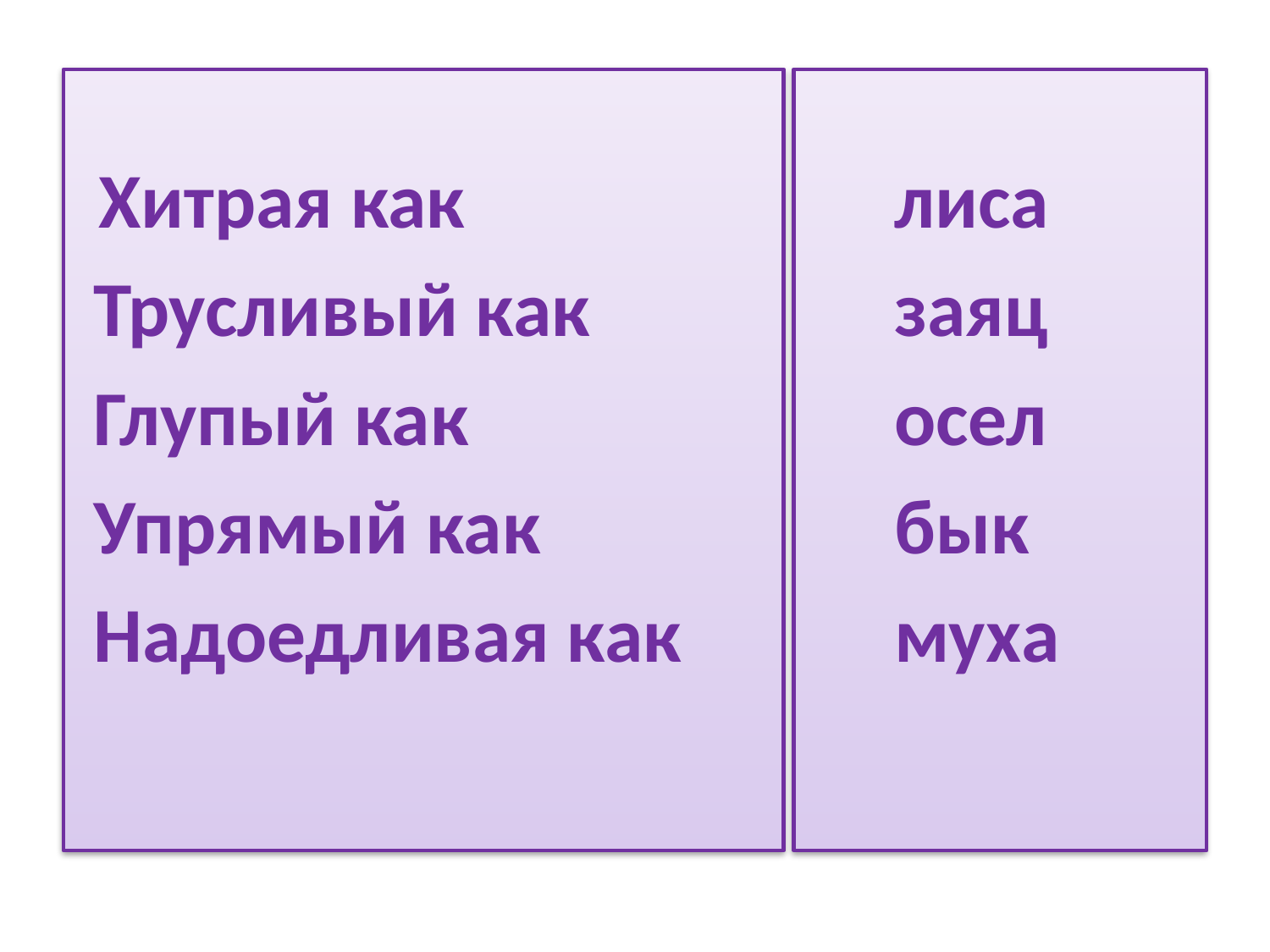

#

  Хитрая как
 Трусливый как
 Глупый как
 Упрямый как
 Надоедливая как

     лиса
     заяц
     осел
     бык
     муха